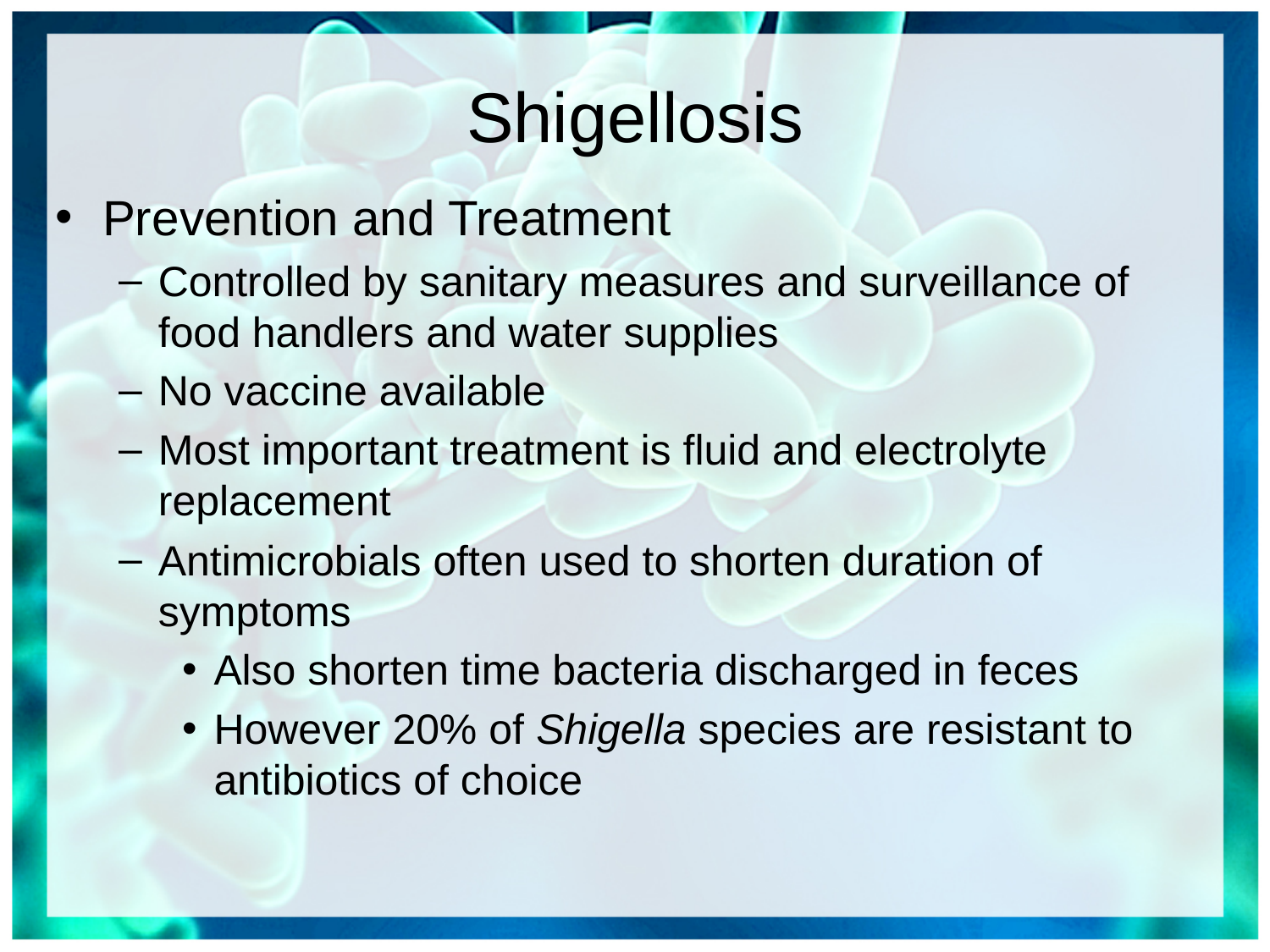

# Shigellosis
Prevention and Treatment
Controlled by sanitary measures and surveillance of food handlers and water supplies
No vaccine available
Most important treatment is fluid and electrolyte replacement
Antimicrobials often used to shorten duration of symptoms
Also shorten time bacteria discharged in feces
However 20% of Shigella species are resistant to antibiotics of choice